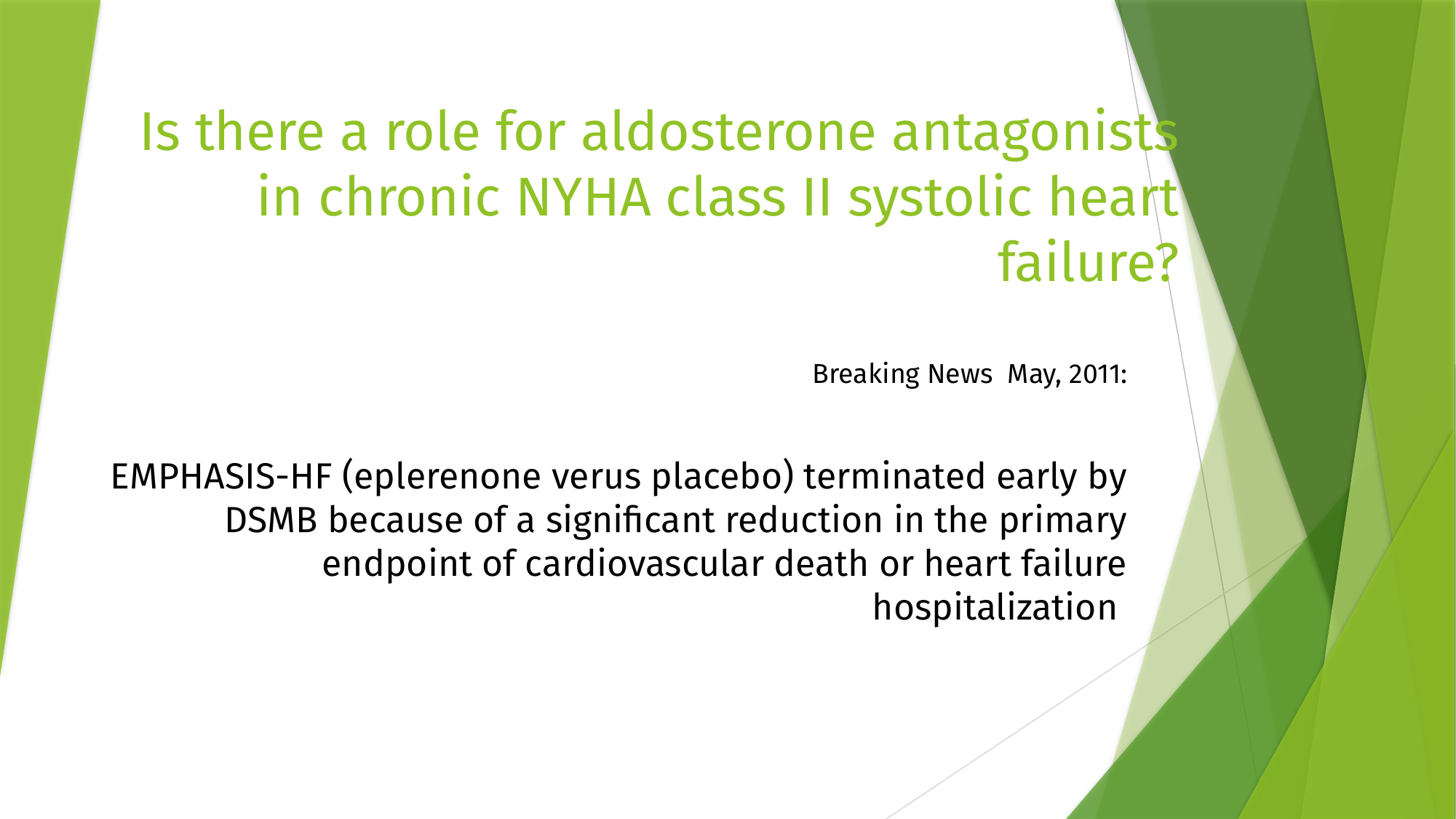

# Is there a role for aldosterone antagonists in chronic NYHA class II systolic heart failure?
Breaking News  May, 2011:

EMPHASIS-HF (eplerenone verus placebo) terminated early by DSMB because of a significant reduction in the primary endpoint of cardiovascular death or heart failure hospitalization